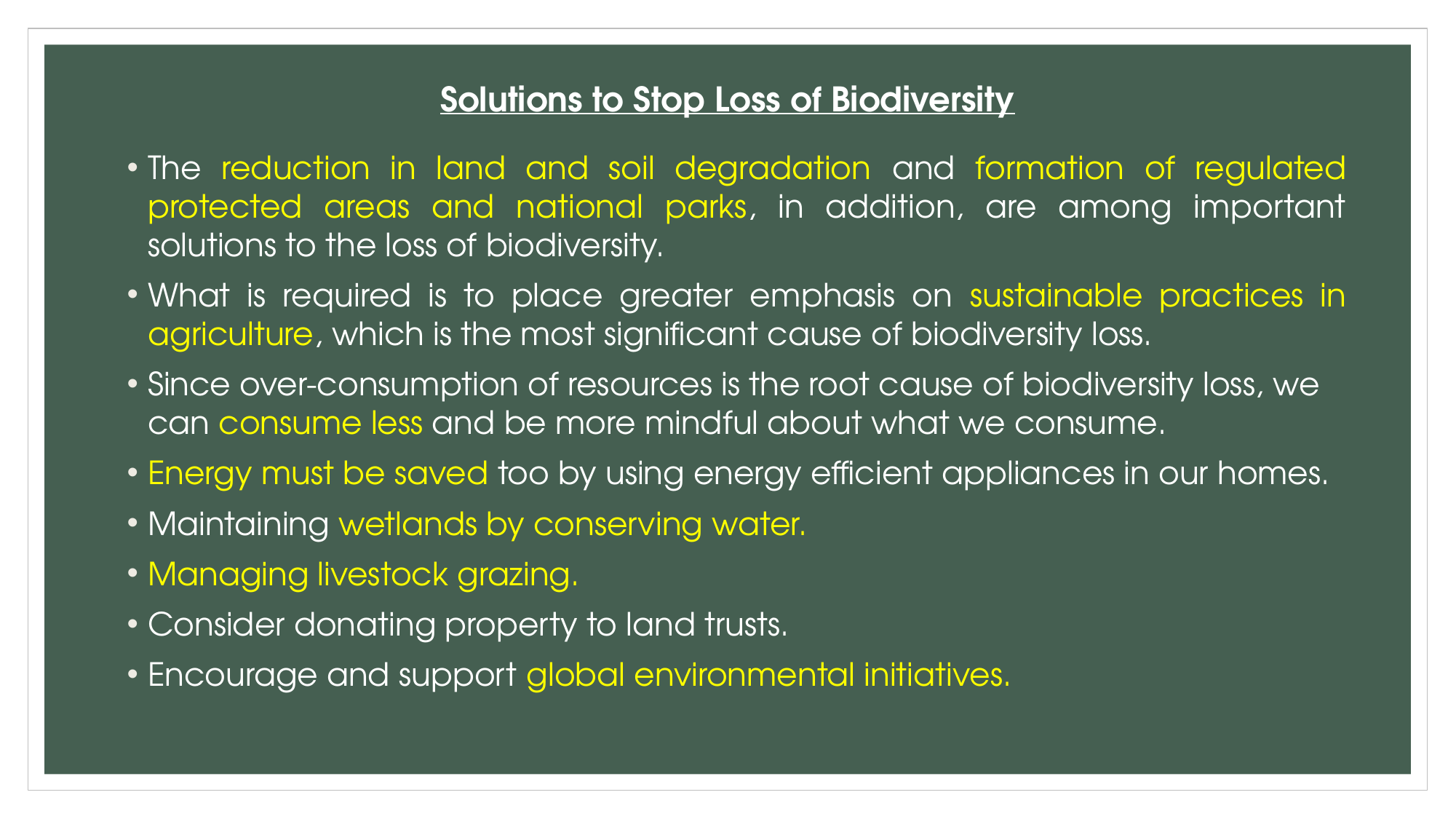

# Solutions to Stop Loss of Biodiversity
The reduction in land and soil degradation and formation of regulated protected areas and national parks, in addition, are among important solutions to the loss of biodiversity.
What is required is to place greater emphasis on sustainable practices in agriculture, which is the most significant cause of biodiversity loss.
Since over-consumption of resources is the root cause of biodiversity loss, we can consume less and be more mindful about what we consume.
Energy must be saved too by using energy efficient appliances in our homes.
Maintaining wetlands by conserving water.
Managing livestock grazing.
Consider donating property to land trusts.
Encourage and support global environmental initiatives.